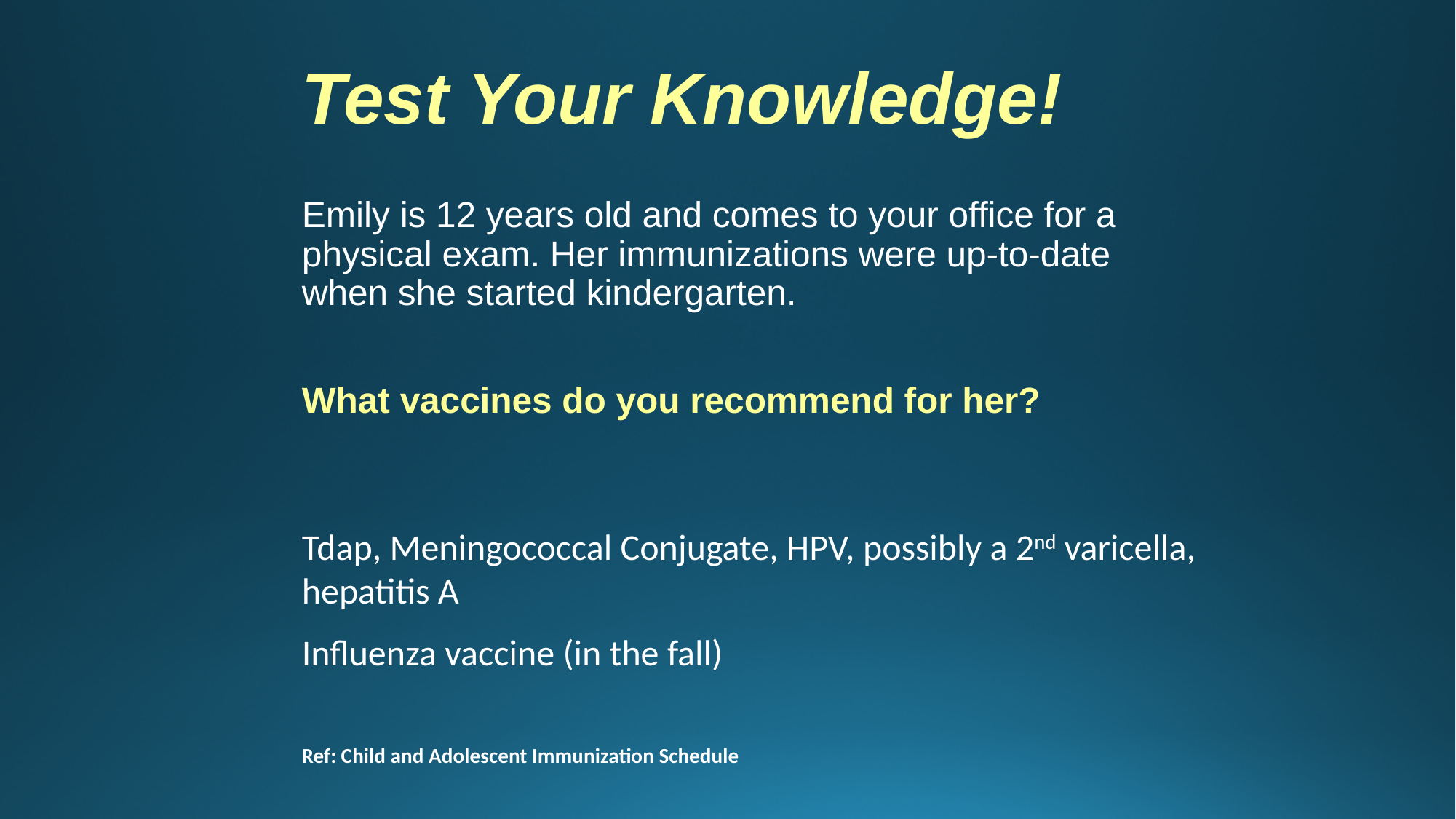

Test Your Knowledge!
Emily is 12 years old and comes to your office for a physical exam. Her immunizations were up-to-date when she started kindergarten.

What vaccines do you recommend for her?
Tdap, Meningococcal Conjugate, HPV, possibly a 2nd varicella, hepatitis A
Influenza vaccine (in the fall)

Ref: Child and Adolescent Immunization Schedule